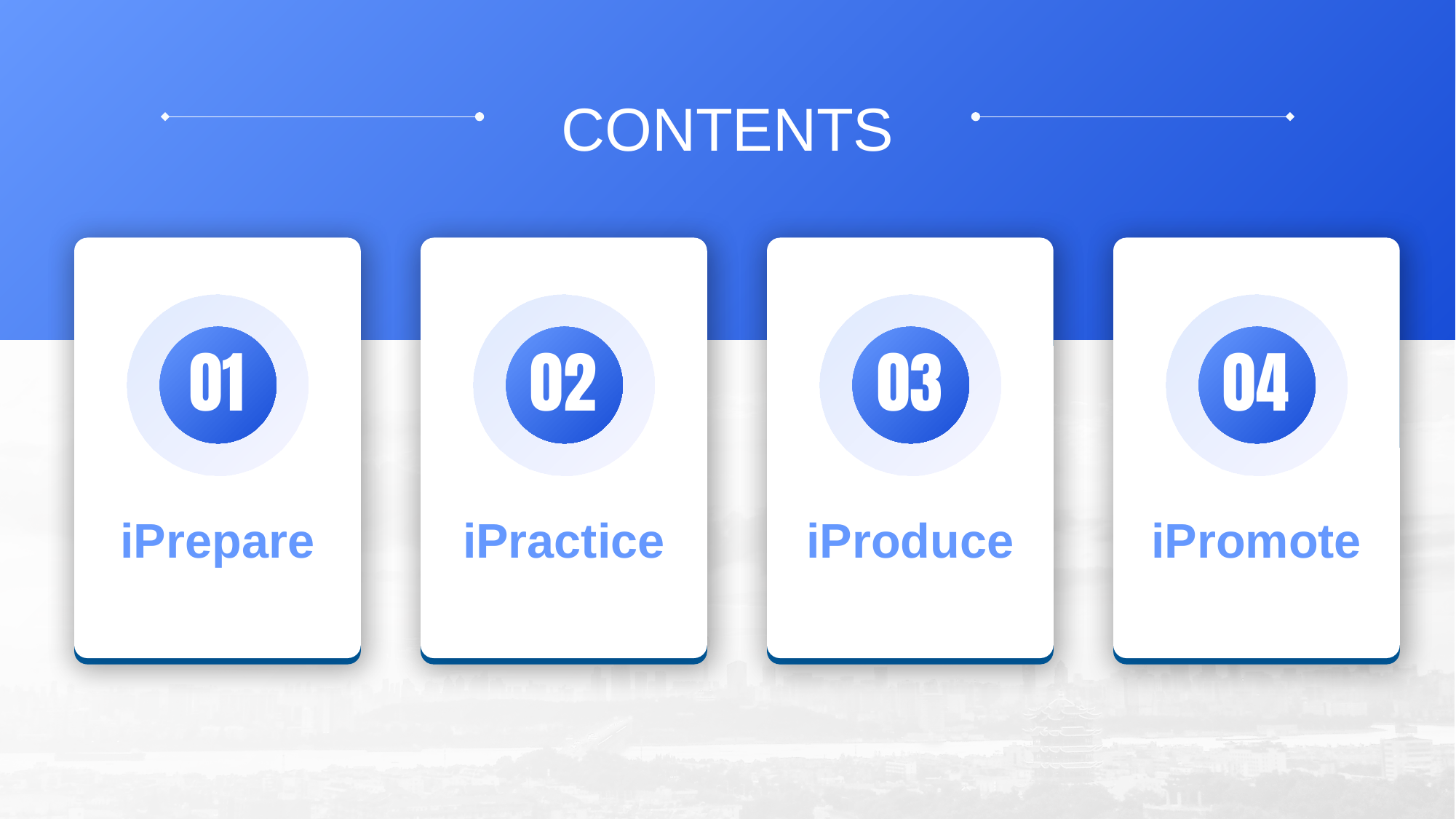

CONTENTS

01
iPrepare

02
iPractice

03
iProduce

04
iPromote